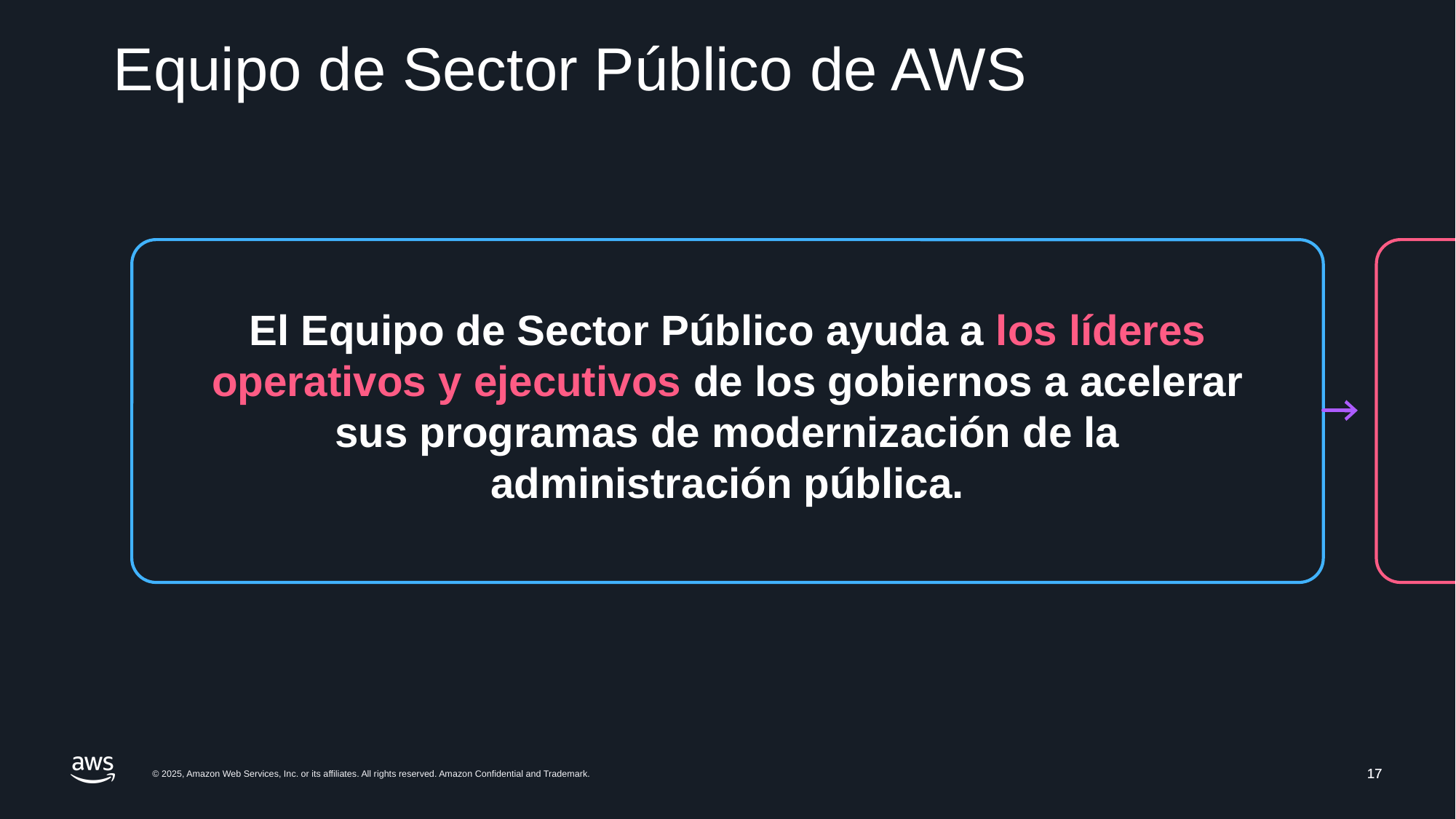

# Equipo de Sector Público de AWS

El Equipo de Sector Público ayuda a los líderes operativos y ejecutivos de los gobiernos a acelerar sus programas de modernización de la administración pública.
17